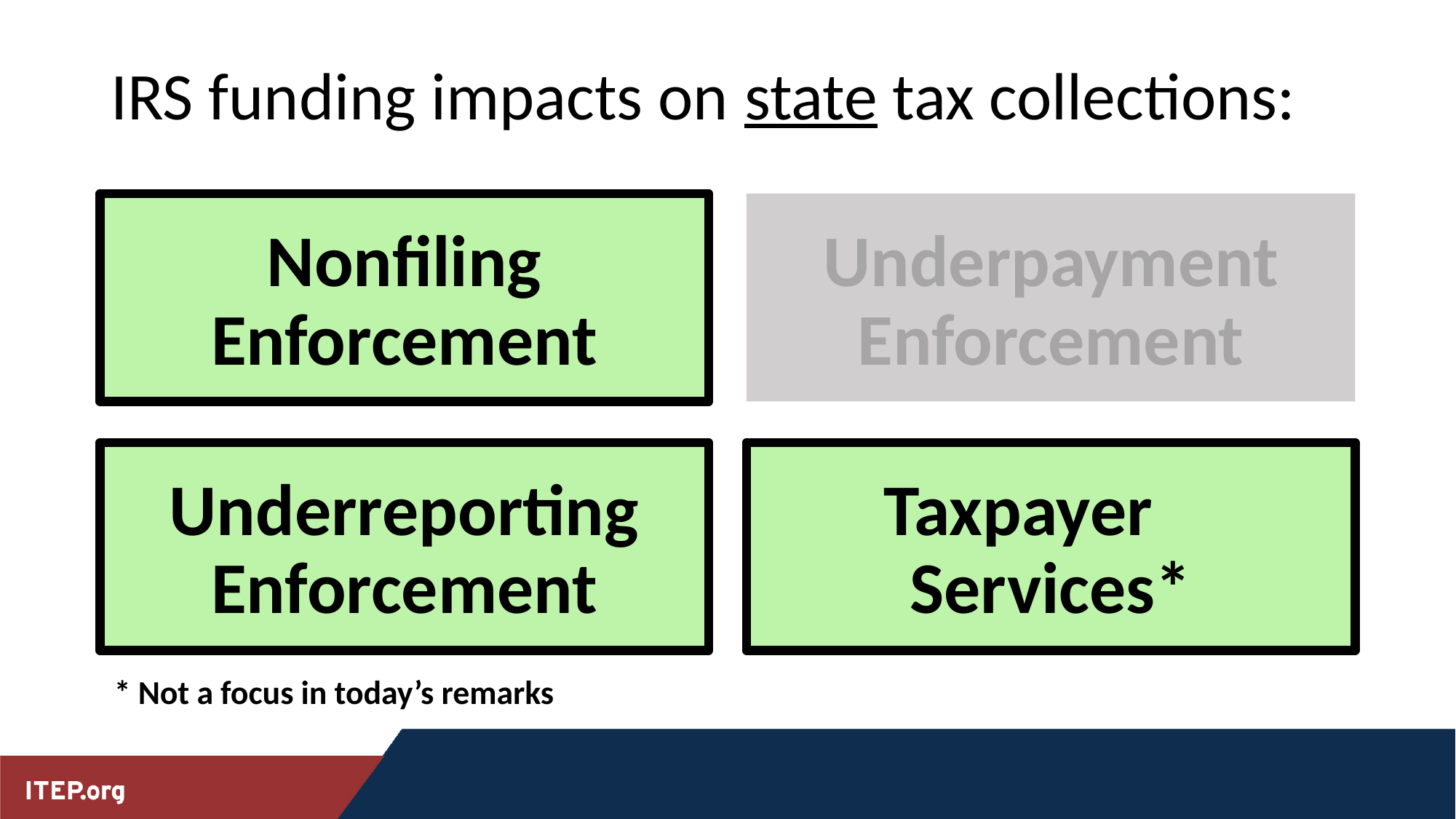

# IRS funding impacts on state tax collections:

Underpayment Enforcement

Nonfiling Enforcement

Taxpayer     Services*

Underreporting Enforcement
* Not a focus in today’s remarks